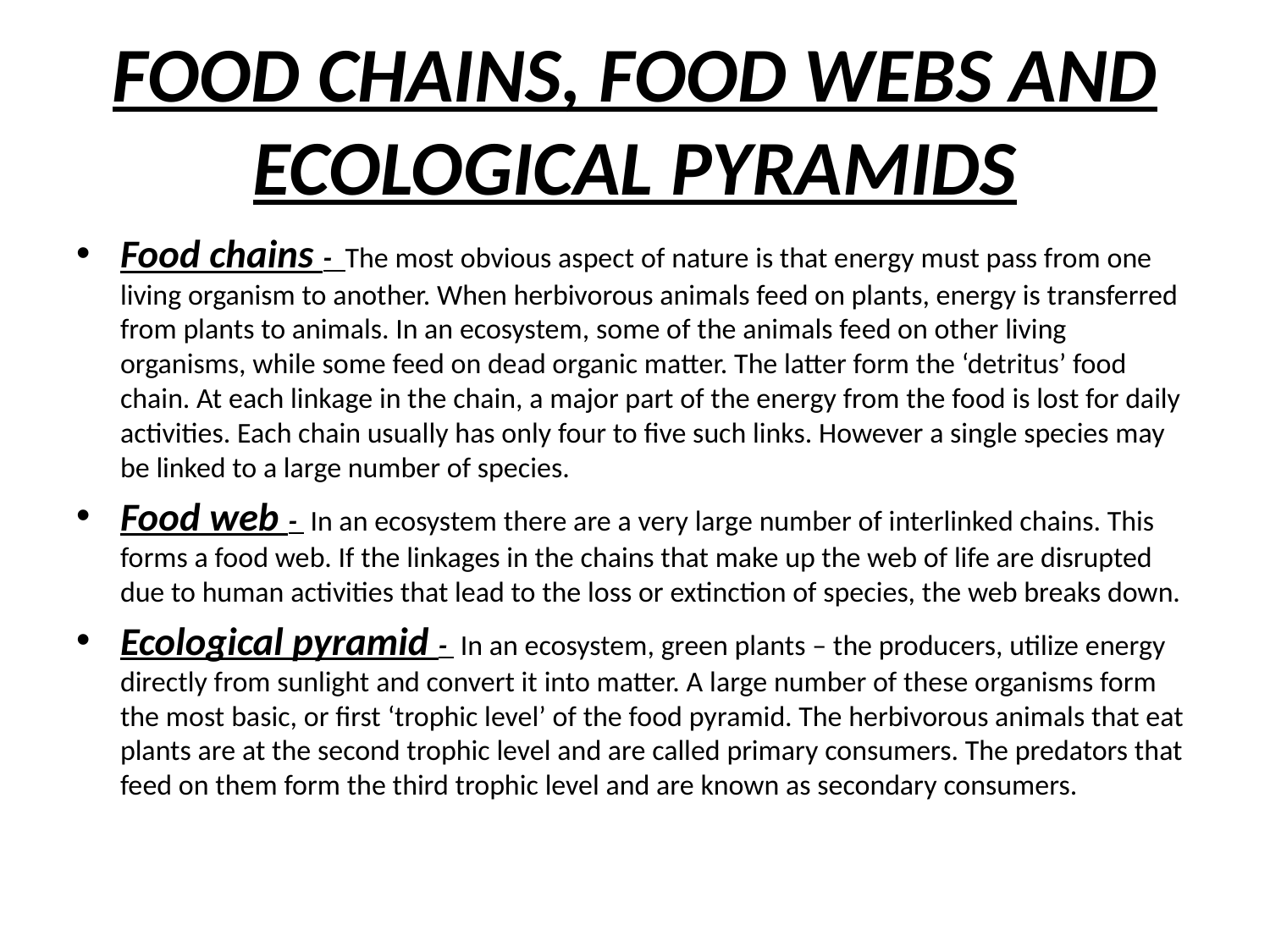

# FOOD CHAINS, FOOD WEBS AND ECOLOGICAL PYRAMIDS
Food chains -  The most obvious aspect of nature is that energy must pass from one living organism to another. When herbivorous animals feed on plants, energy is transferred from plants to animals. In an ecosystem, some of the animals feed on other living organisms, while some feed on dead organic matter. The latter form the ‘detritus’ food chain. At each linkage in the chain, a major part of the energy from the food is lost for daily activities. Each chain usually has only four to five such links. However a single species may be linked to a large number of species.
Food web -  In an ecosystem there are a very large number of interlinked chains. This forms a food web. If the linkages in the chains that make up the web of life are disrupted due to human activities that lead to the loss or extinction of species, the web breaks down.
Ecological pyramid -  In an ecosystem, green plants – the producers, utilize energy directly from sunlight and convert it into matter. A large number of these organisms form the most basic, or first ‘trophic level’ of the food pyramid. The herbivorous animals that eat plants are at the second trophic level and are called primary consumers. The predators that feed on them form the third trophic level and are known as secondary consumers.